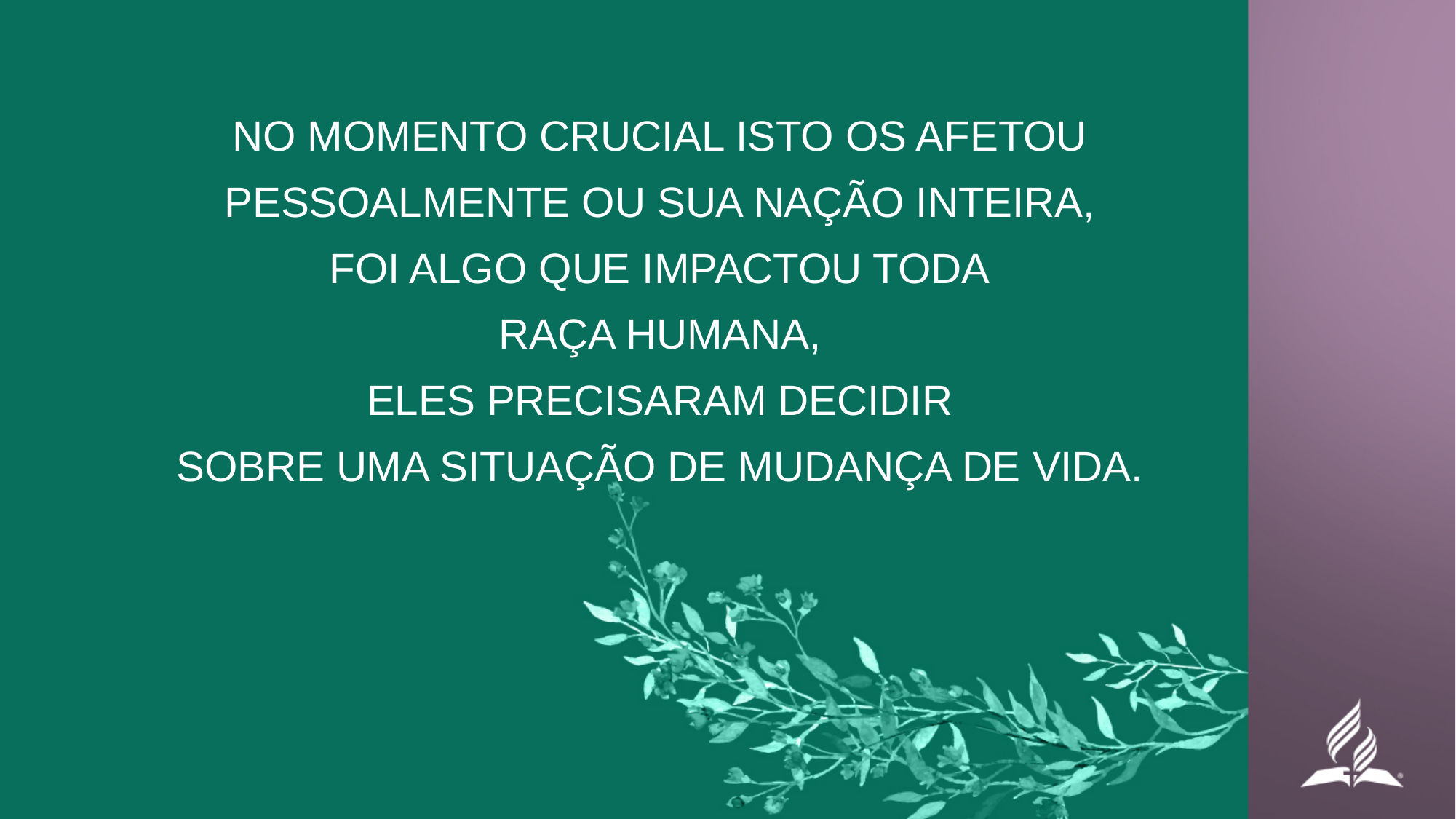

NO MOMENTO CRUCIAL ISTO OS AFETOU
PESSOALMENTE OU SUA NAÇÃO INTEIRA,
FOI ALGO QUE IMPACTOU TODA
RAÇA HUMANA,
ELES PRECISARAM DECIDIR
SOBRE UMA SITUAÇÃO DE MUDANÇA DE VIDA.